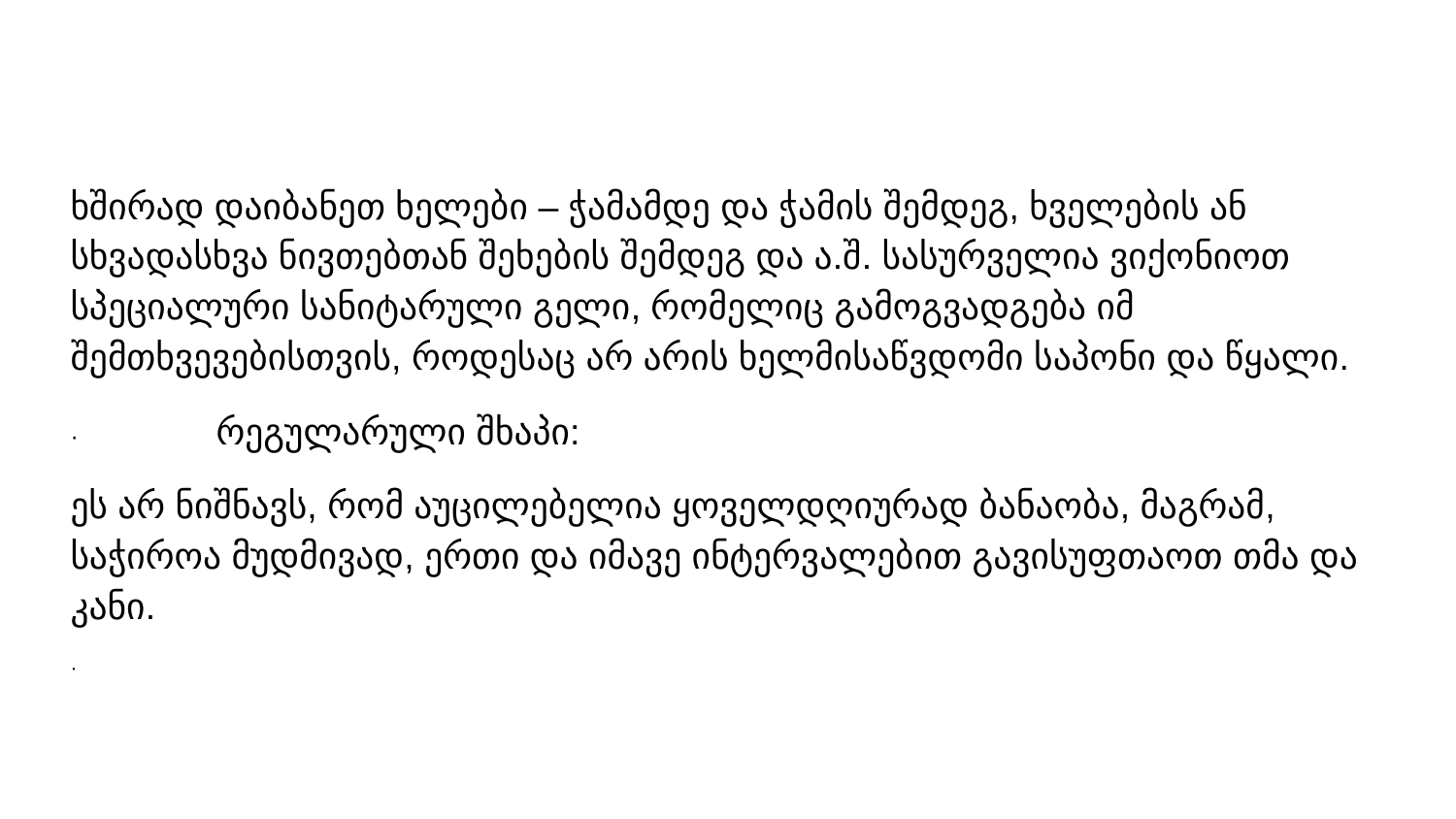

#
ხშირად დაიბანეთ ხელები – ჭამამდე და ჭამის შემდეგ, ხველების ან სხვადასხვა ნივთებთან შეხების შემდეგ და ა.შ. სასურველია ვიქონიოთ სპეციალური სანიტარული გელი, რომელიც გამოგვადგება იმ შემთხვევებისთვის, როდესაც არ არის ხელმისაწვდომი საპონი და წყალი.
·     	რეგულარული შხაპი:
ეს არ ნიშნავს, რომ აუცილებელია ყოველდღიურად ბანაობა, მაგრამ, საჭიროა მუდმივად, ერთი და იმავე ინტერვალებით გავისუფთაოთ თმა და კანი.
·